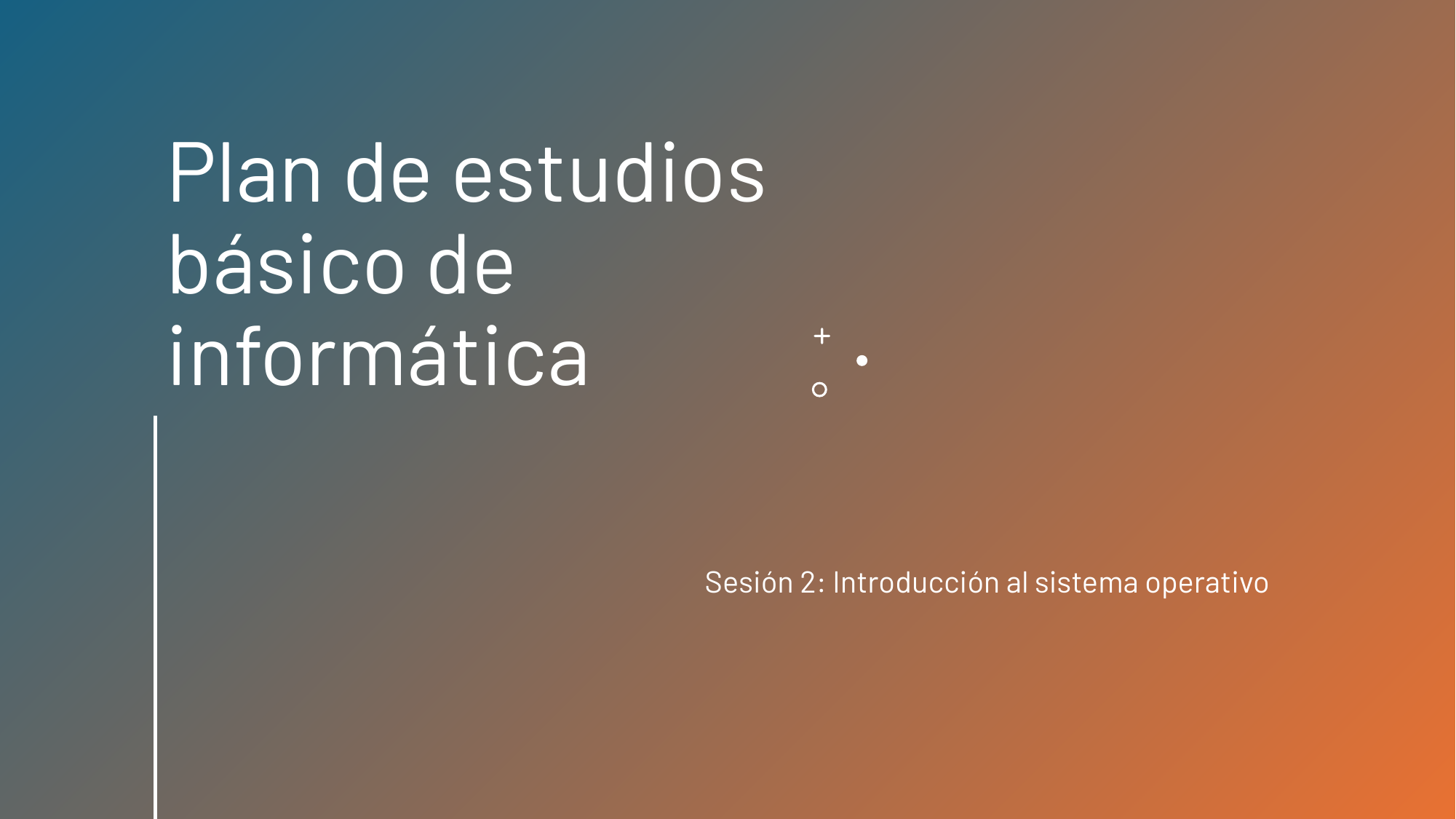

# Plan de estudios básico de informática

Sesión 2: Introducción al sistema operativo